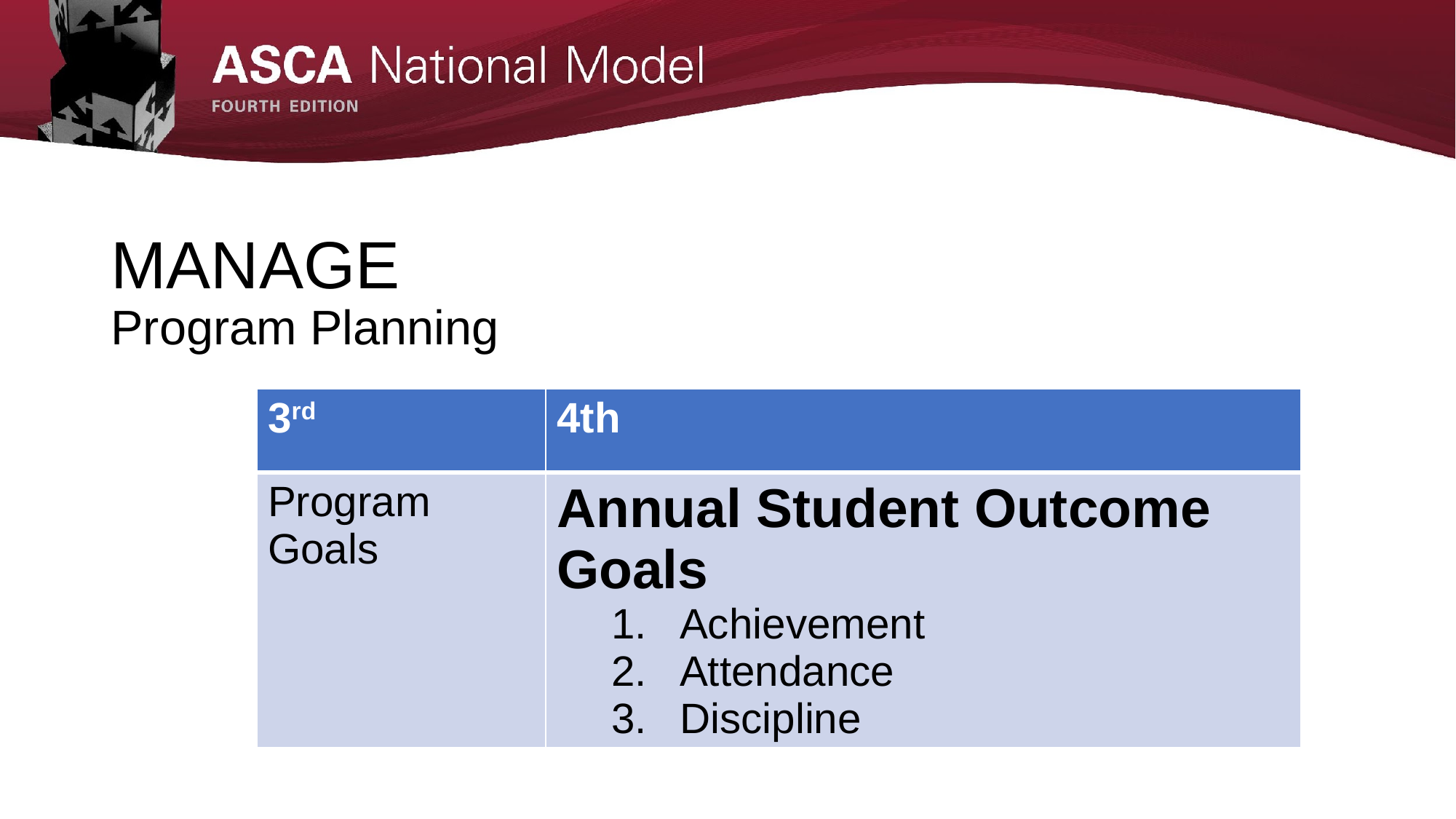

# MANAGE Program Planning
| 3rd | 4th |
| --- | --- |
| Program Goals | Annual Student Outcome Goals Achievement Attendance Discipline |